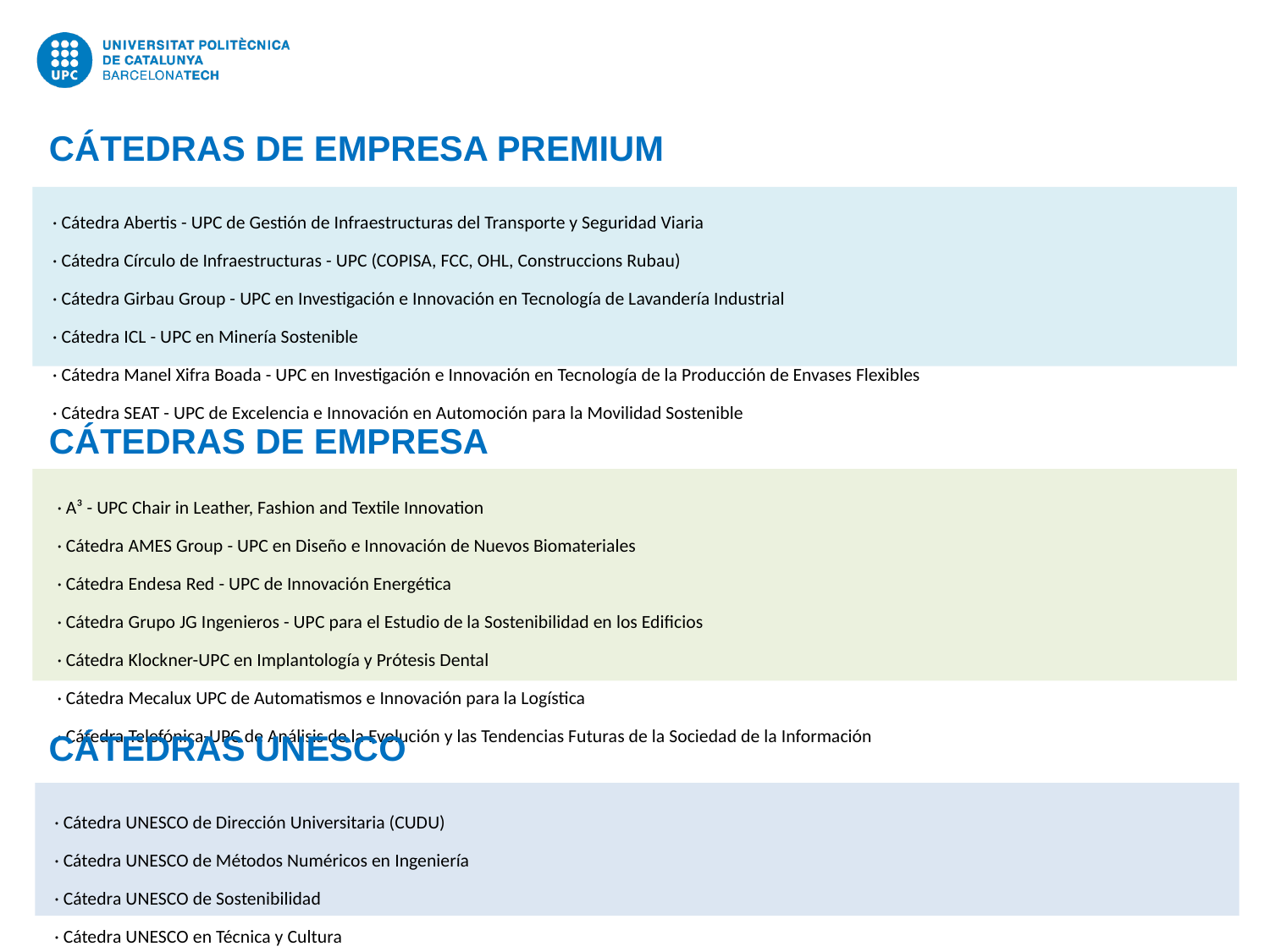

CÁTEDRAS DE EMPRESA PREMIUM

· Cátedra Abertis - UPC de Gestión de Infraestructuras del Transporte y Seguridad Viaria
· Cátedra Círculo de Infraestructuras - UPC (COPISA, FCC, OHL, Construccions Rubau)
· Cátedra Girbau Group - UPC en Investigación e Innovación en Tecnología de Lavandería Industrial
· Cátedra ICL - UPC en Minería Sostenible
· Cátedra Manel Xifra Boada - UPC en Investigación e Innovación en Tecnología de la Producción de Envases Flexibles
· Cátedra SEAT - UPC de Excelencia e Innovación en Automoción para la Movilidad Sostenible
CÁTEDRAS DE EMPRESA

· A³ - UPC Chair in Leather, Fashion and Textile Innovation
· Cátedra AMES Group - UPC en Diseño e Innovación de Nuevos Biomateriales
· Cátedra Endesa Red - UPC de Innovación Energética
· Cátedra Grupo JG Ingenieros - UPC para el Estudio de la Sostenibilidad en los Edificios
· Cátedra Klockner-UPC en Implantología y Prótesis Dental
· Cátedra Mecalux UPC de Automatismos e Innovación para la Logística
· Cátedra Telefónica-UPC de Análisis de la Evolución y las Tendencias Futuras de la Sociedad de la Información
CÁTEDRAS unesco

· Cátedra UNESCO de Dirección Universitaria (CUDU)
· Cátedra UNESCO de Métodos Numéricos en Ingeniería
· Cátedra UNESCO de Sostenibilidad
· Cátedra UNESCO en Técnica y Cultura